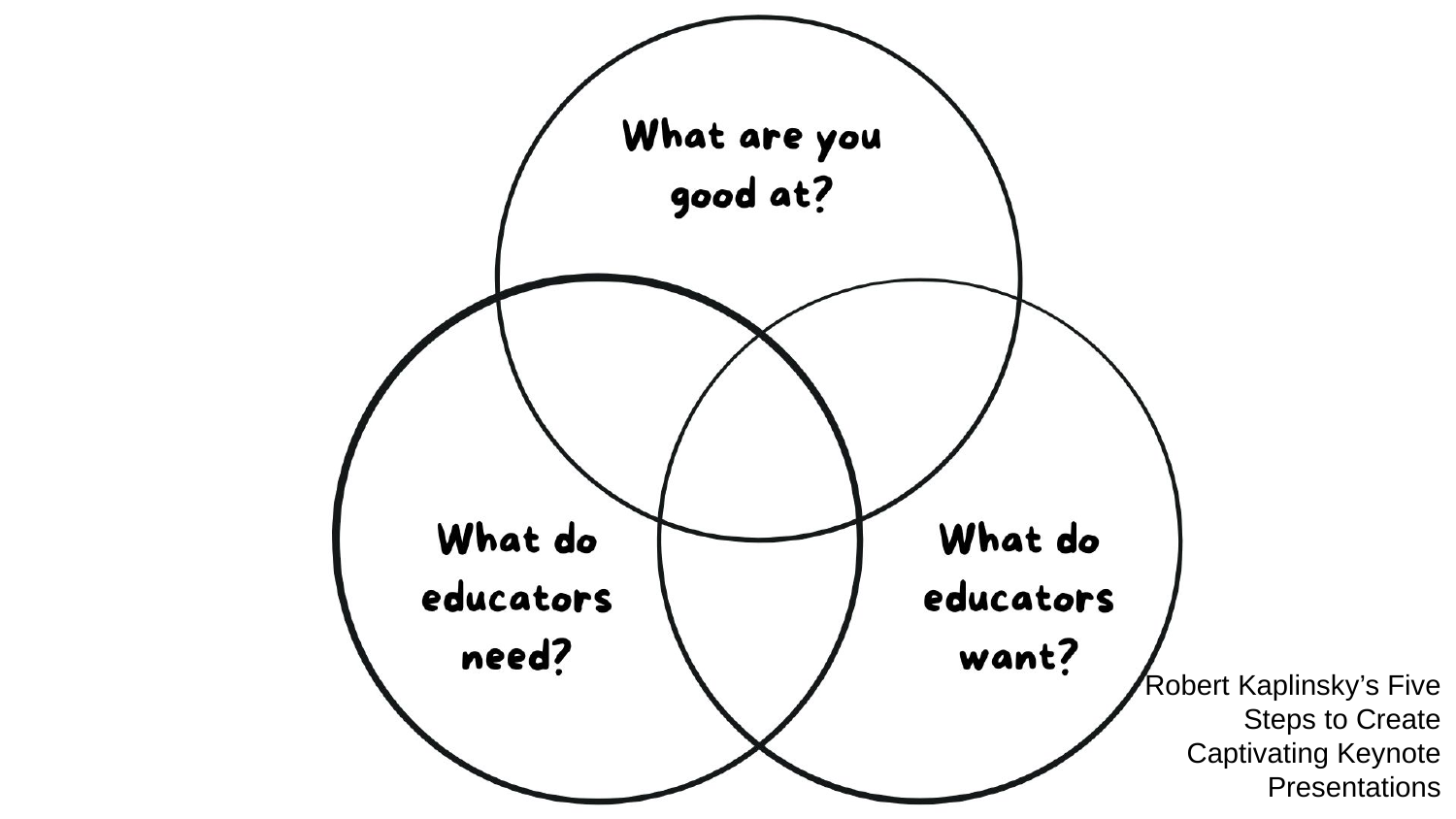

Robert Kaplinsky’s Five Steps to Create Captivating Keynote Presentations